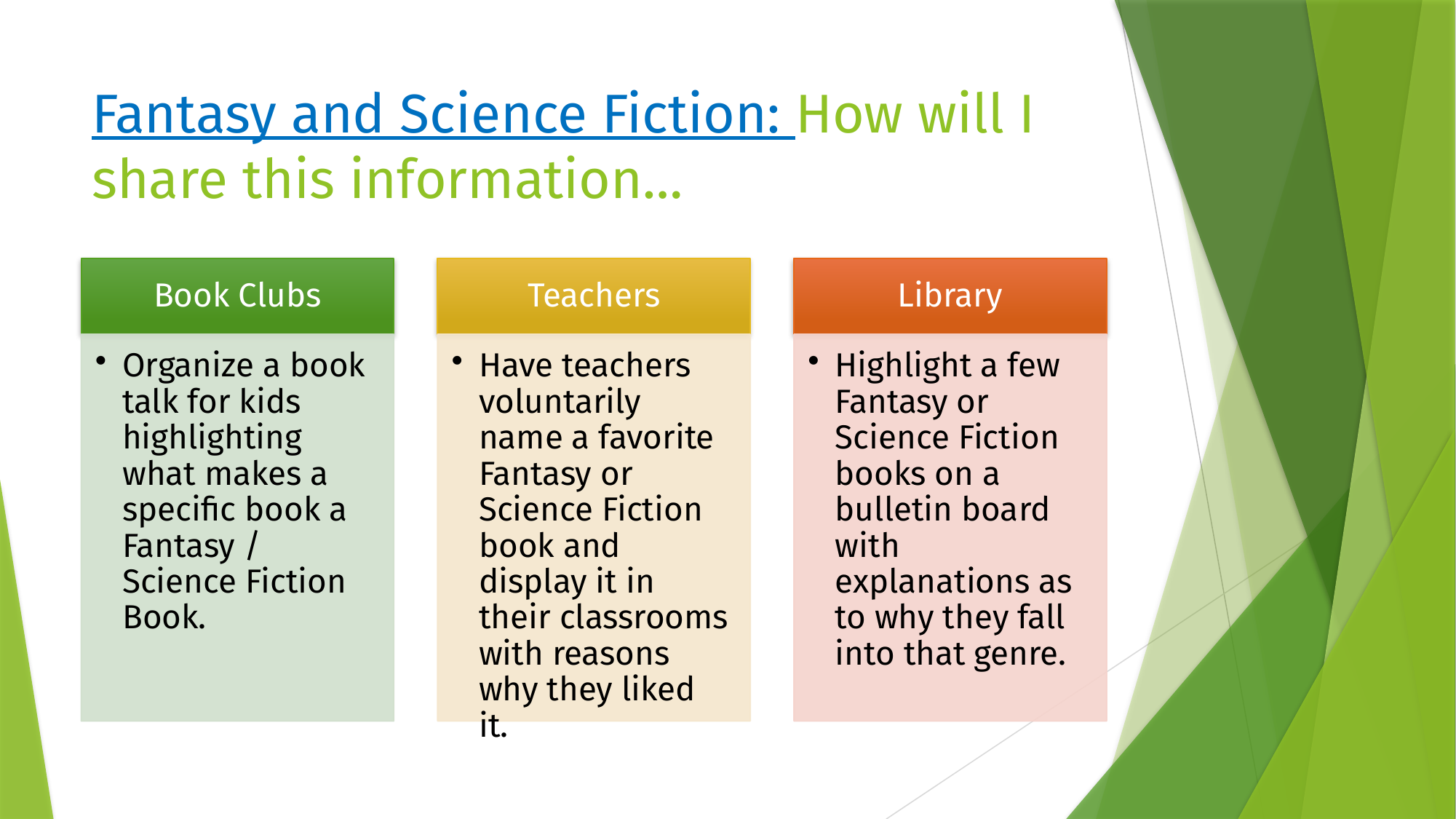

# Fantasy and Science Fiction: How will I share this information…
Book Clubs
Organize a book talk for kids highlighting what makes a specific book a Fantasy / Science Fiction Book.
Teachers
Have teachers voluntarily name a favorite Fantasy or Science Fiction book and display it in their classrooms with reasons why they liked it.
Library
Highlight a few Fantasy or Science Fiction books on a bulletin board with explanations as to why they fall into that genre.